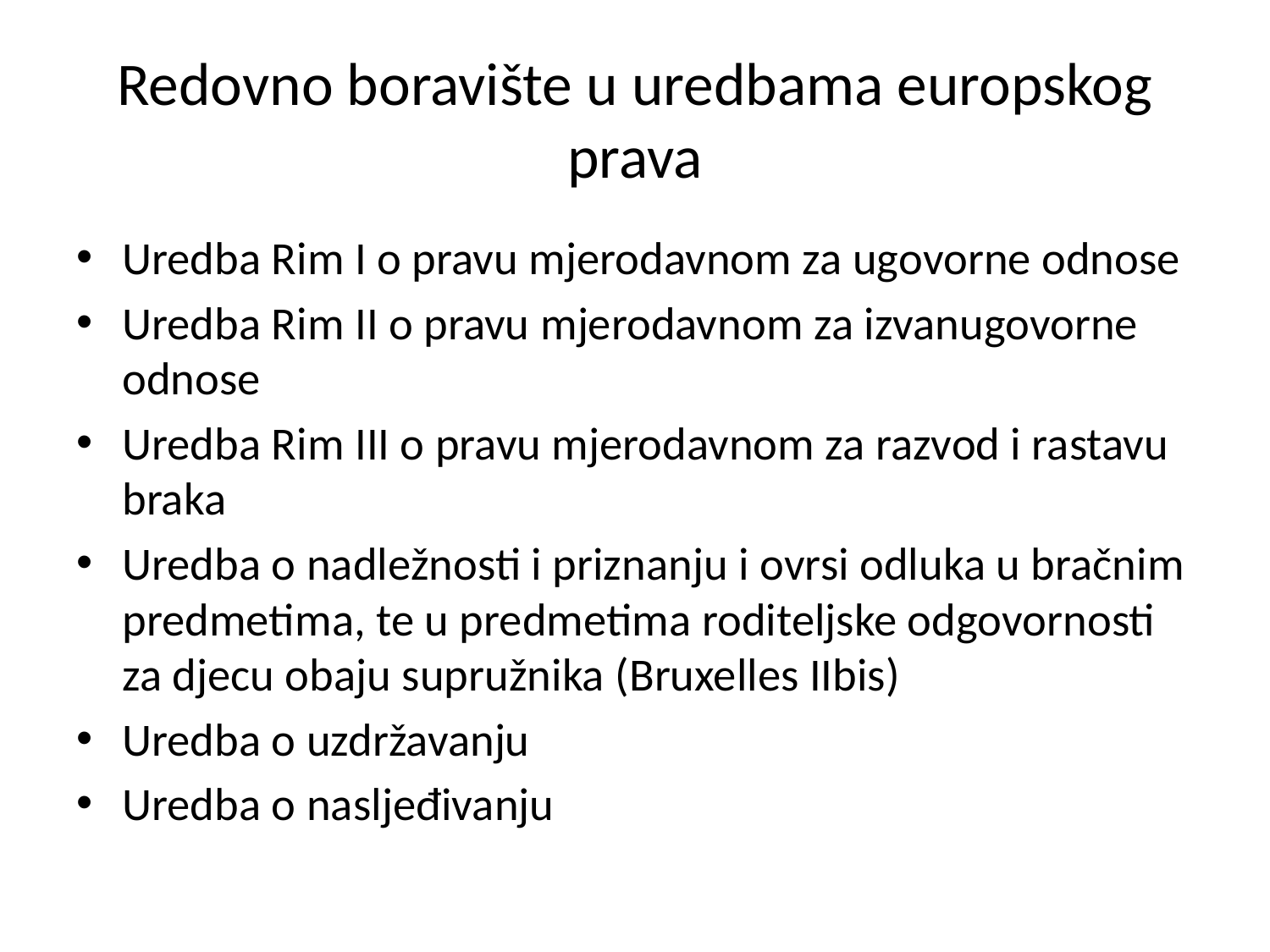

# Redovno boravište u uredbama europskog prava
Uredba Rim I o pravu mjerodavnom za ugovorne odnose
Uredba Rim II o pravu mjerodavnom za izvanugovorne odnose
Uredba Rim III o pravu mjerodavnom za razvod i rastavu braka
Uredba o nadležnosti i priznanju i ovrsi odluka u bračnim predmetima, te u predmetima roditeljske odgovornosti za djecu obaju supružnika (Bruxelles IIbis)
Uredba o uzdržavanju
Uredba o nasljeđivanju